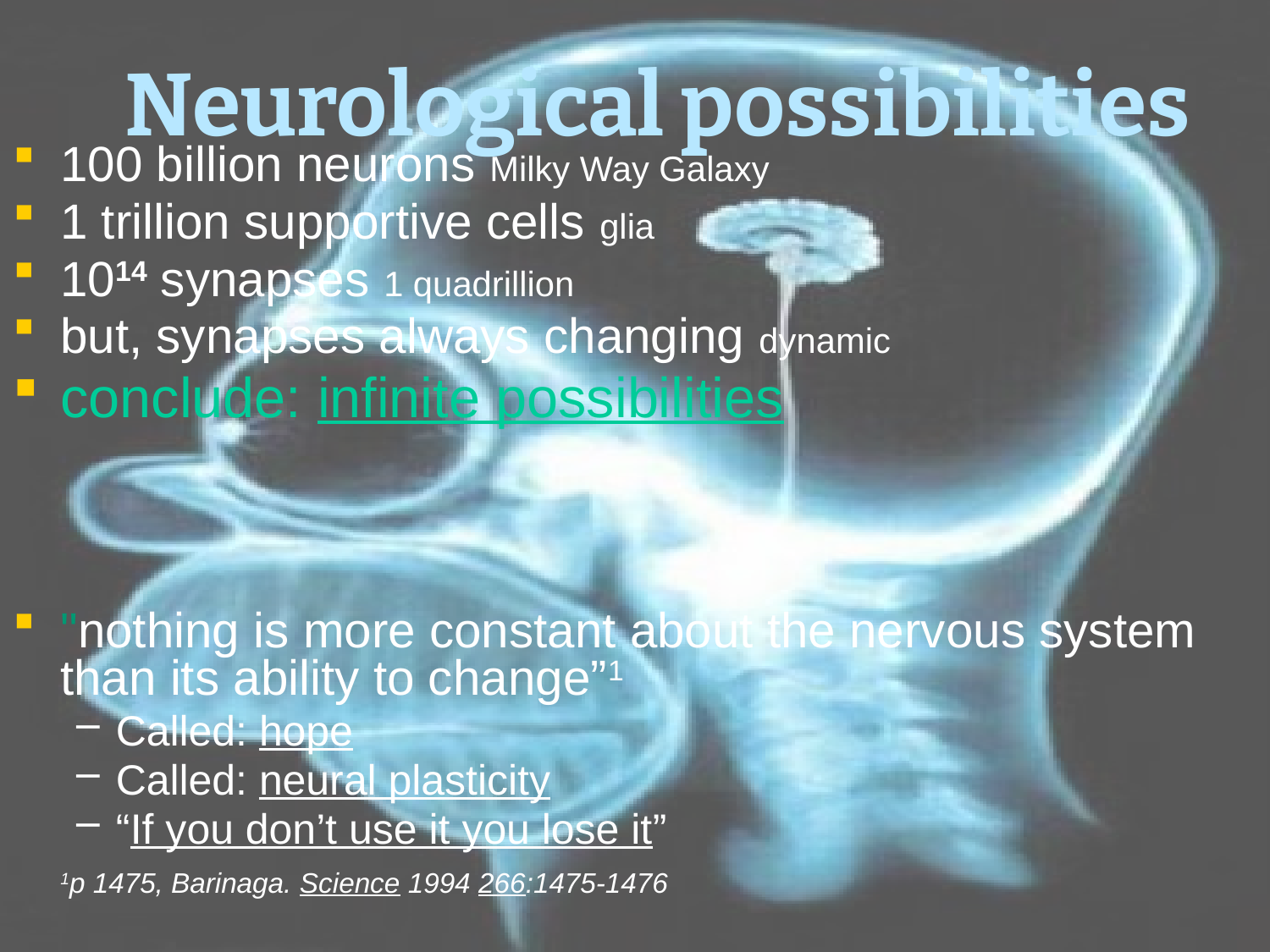

# Neurological possibilities
100 billion neurons Milky Way Galaxy
1 trillion supportive cells glia
1014 synapses 1 quadrillion
but, synapses always changing dynamic
conclude: infinite possibilities

"nothing is more constant about the nervous system than its ability to change”1
Called: hope
Called: neural plasticity
“If you don’t use it you lose it”
	1p 1475, Barinaga. Science 1994 266:1475-1476